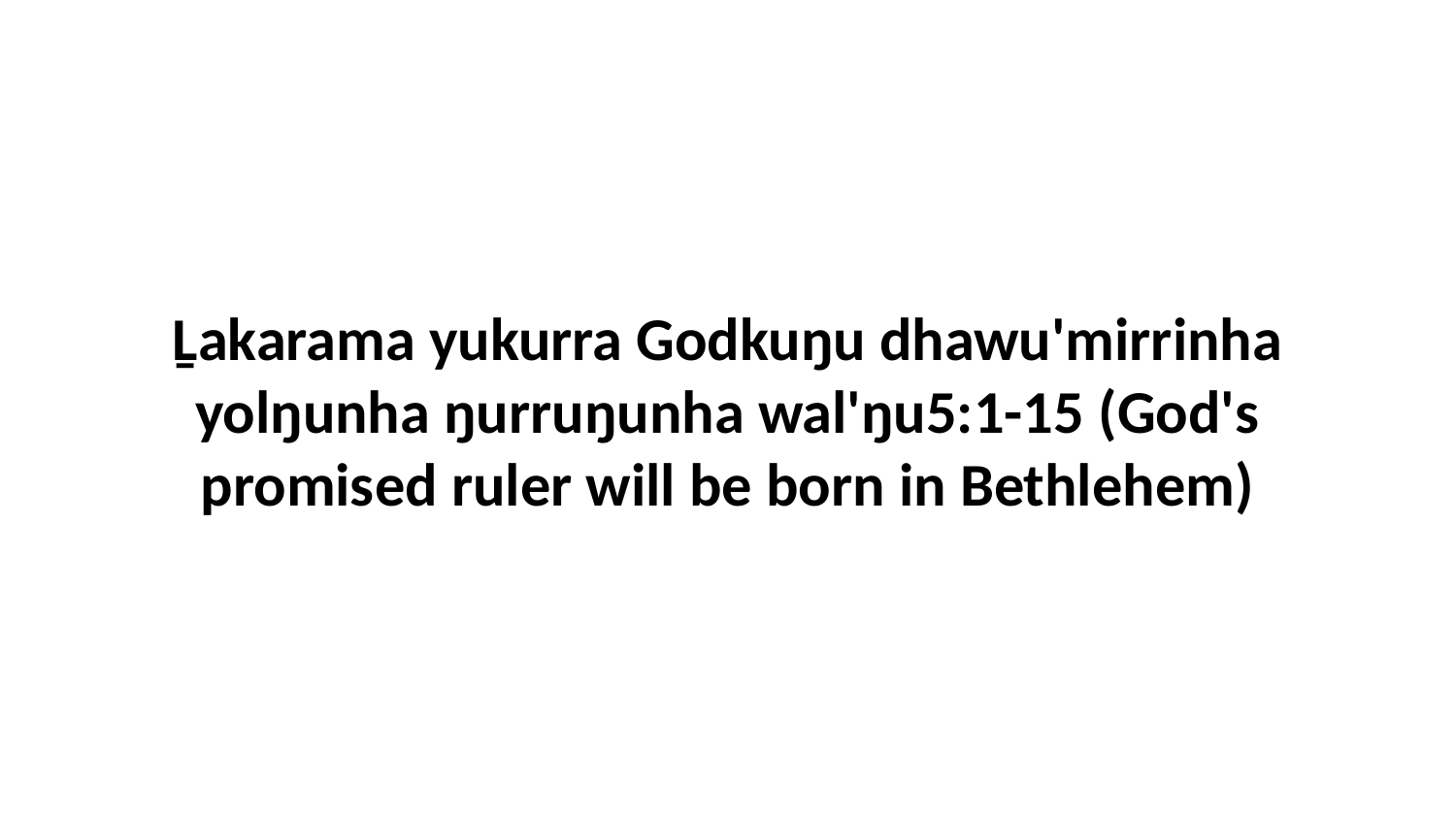

Ḻakarama yukurra Godkuŋu dhawu'mirrinha yolŋunha ŋurruŋunha wal'ŋu5:1-15 (God's promised ruler will be born in Bethlehem)